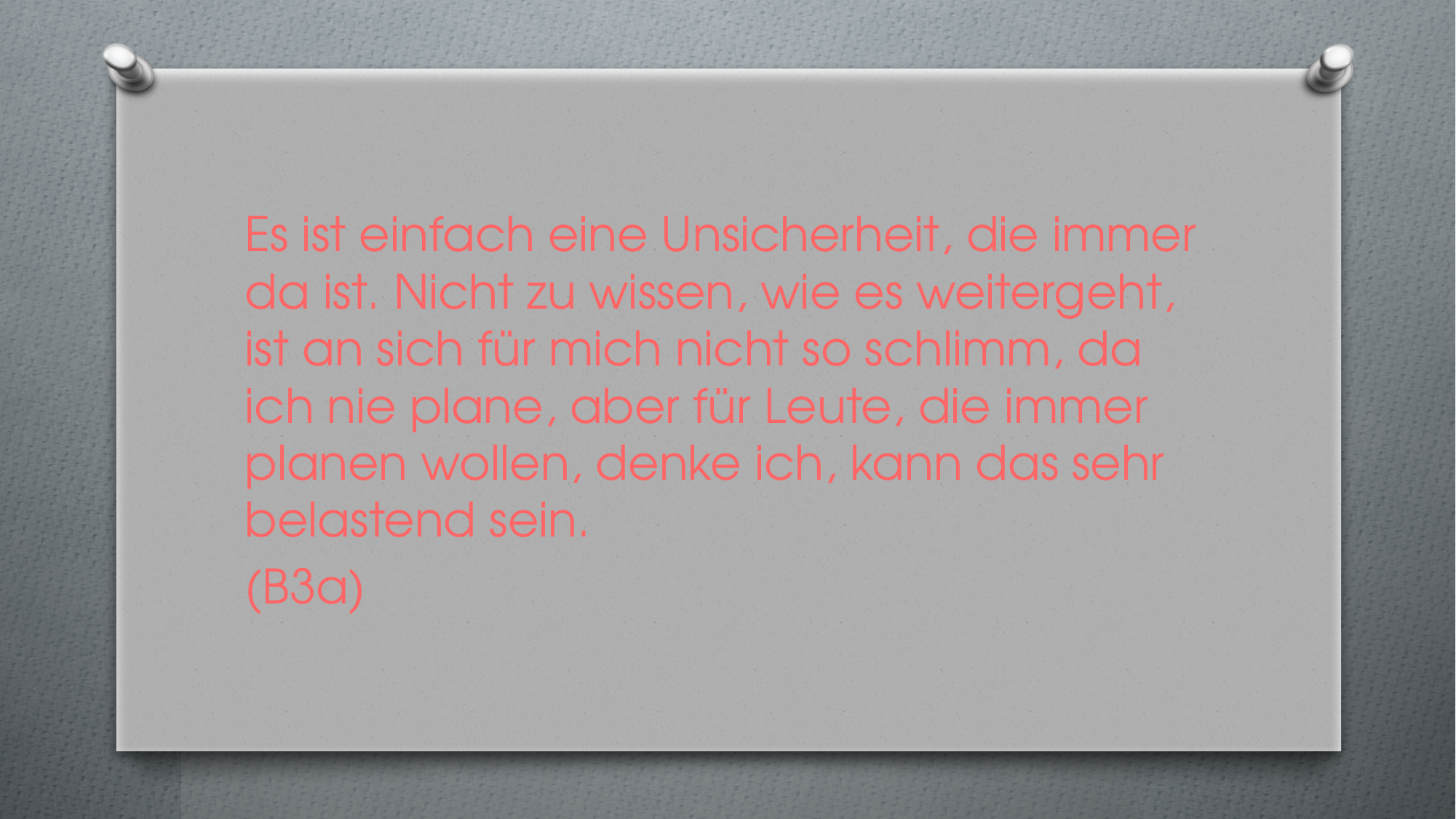

Es ist einfach eine Unsicherheit, die immer da ist. Nicht zu wissen, wie es weitergeht, ist an sich für mich nicht so schlimm, da ich nie plane, aber für Leute, die immer planen wollen, denke ich, kann das sehr belastend sein.
(B3a)